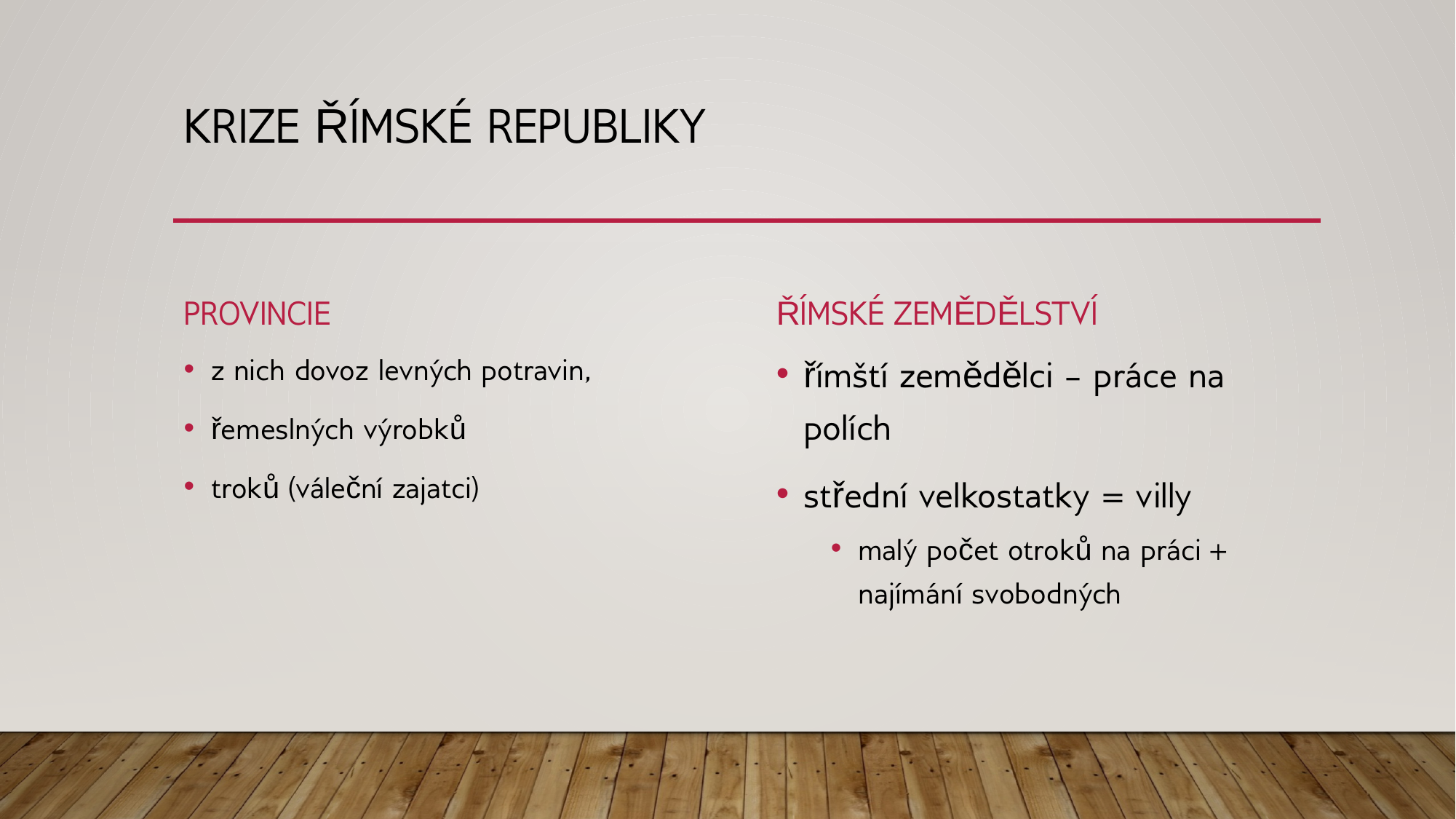

# Krize římské republiky
provincie
římské zemědělství
římští zemědělci – práce na polích
střední velkostatky = villy
malý počet otroků na práci + najímání svobodných
z nich dovoz levných potravin,
řemeslných výrobků
troků (váleční zajatci)